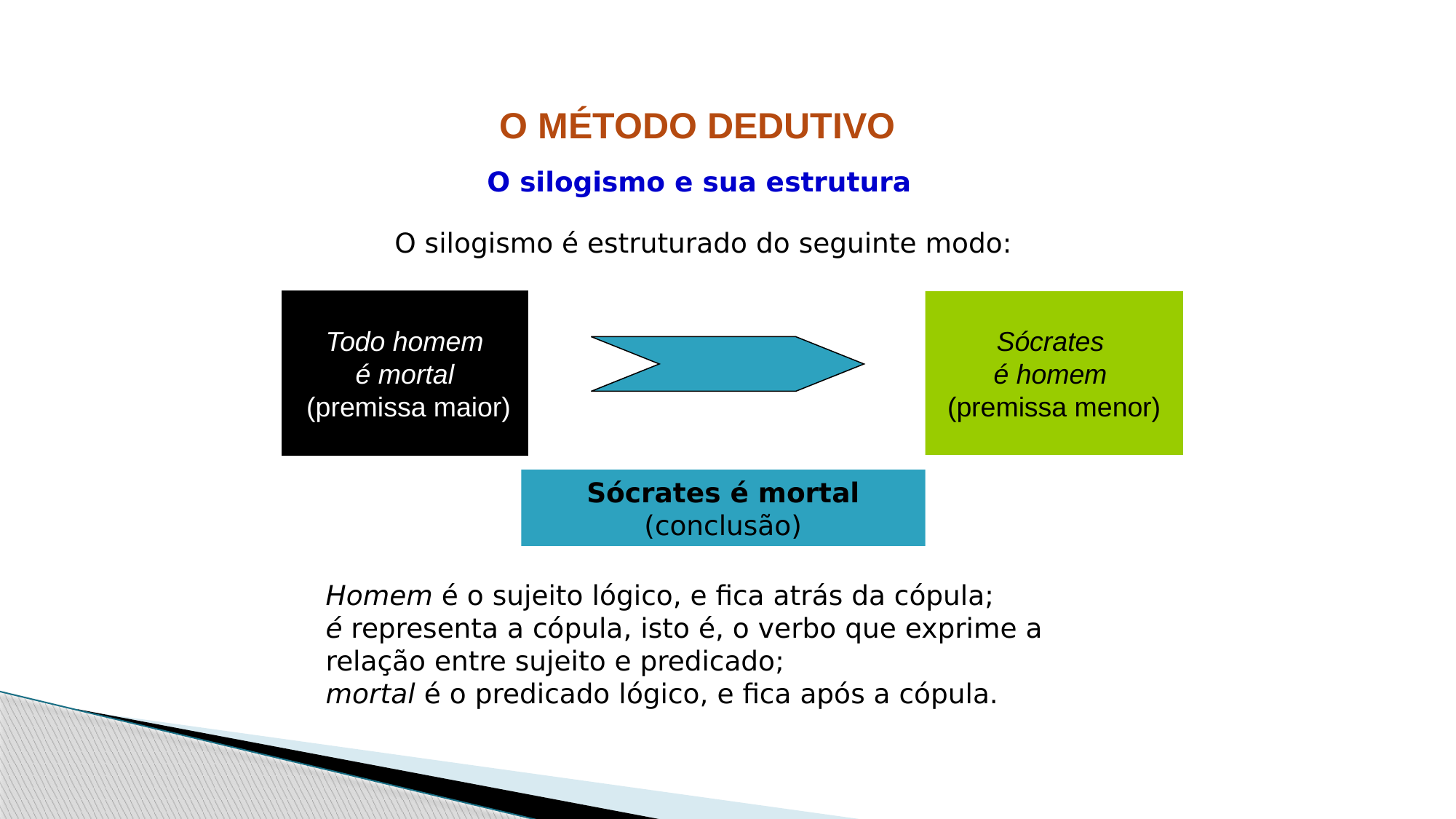

O MÉTODO DEDUTIVO
O silogismo e sua estrutura
O silogismo é estruturado do seguinte modo:
Todo homem
é mortal
 (premissa maior)
Sócrates
é homem
(premissa menor)

Sócrates é mortal (conclusão)
Homem é o sujeito lógico, e fica atrás da cópula;
é representa a cópula, isto é, o verbo que exprime a relação entre sujeito e predicado;
mortal é o predicado lógico, e fica após a cópula.